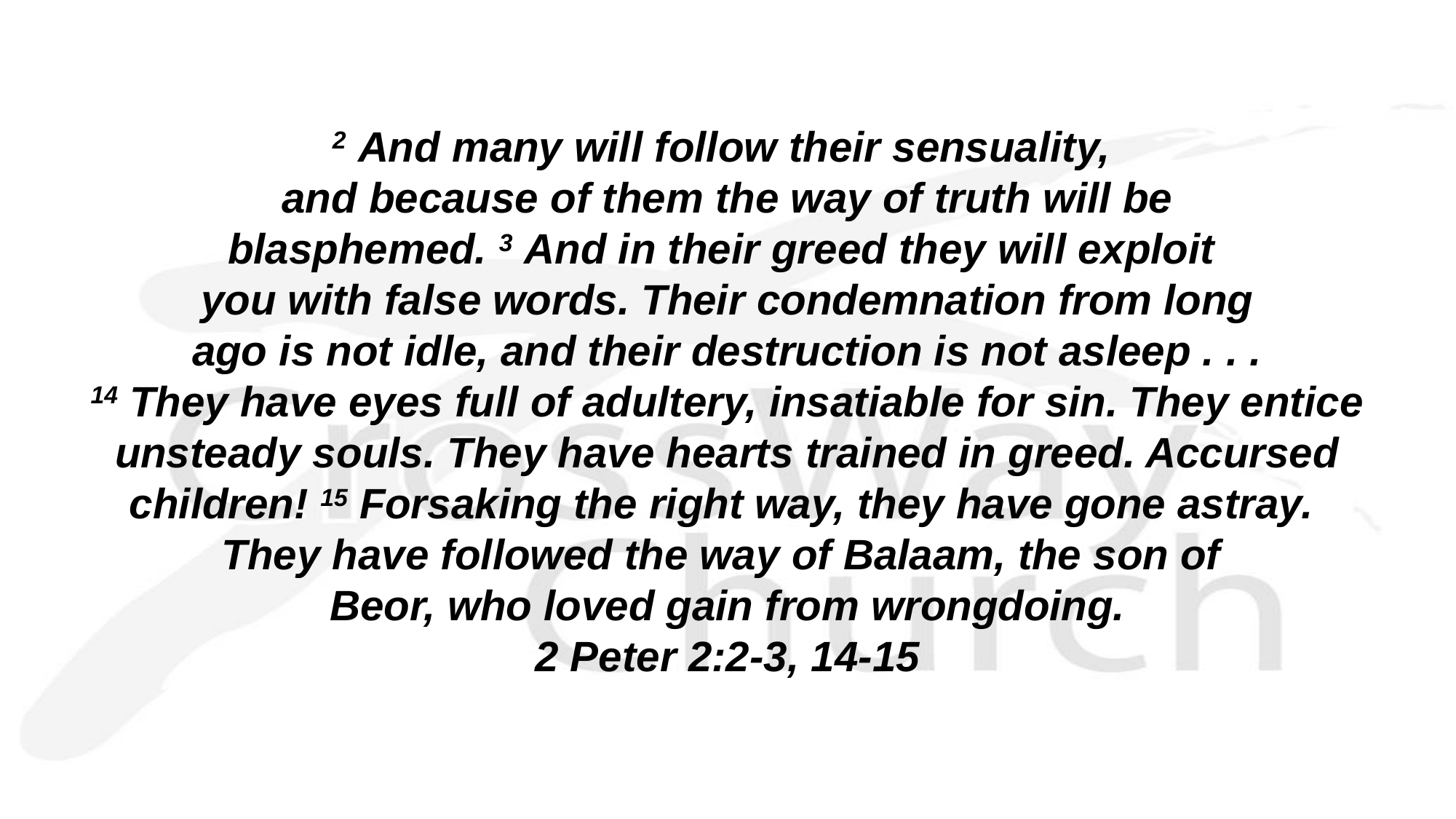

2 And many will follow their sensuality,
and because of them the way of truth will be
blasphemed. 3 And in their greed they will exploit
you with false words. Their condemnation from long
 ago is not idle, and their destruction is not asleep . . .
14 They have eyes full of adultery, insatiable for sin. They entice
 unsteady souls. They have hearts trained in greed. Accursed
children! 15 Forsaking the right way, they have gone astray.
They have followed the way of Balaam, the son of
Beor, who loved gain from wrongdoing.
2 Peter 2:2-3, 14-15